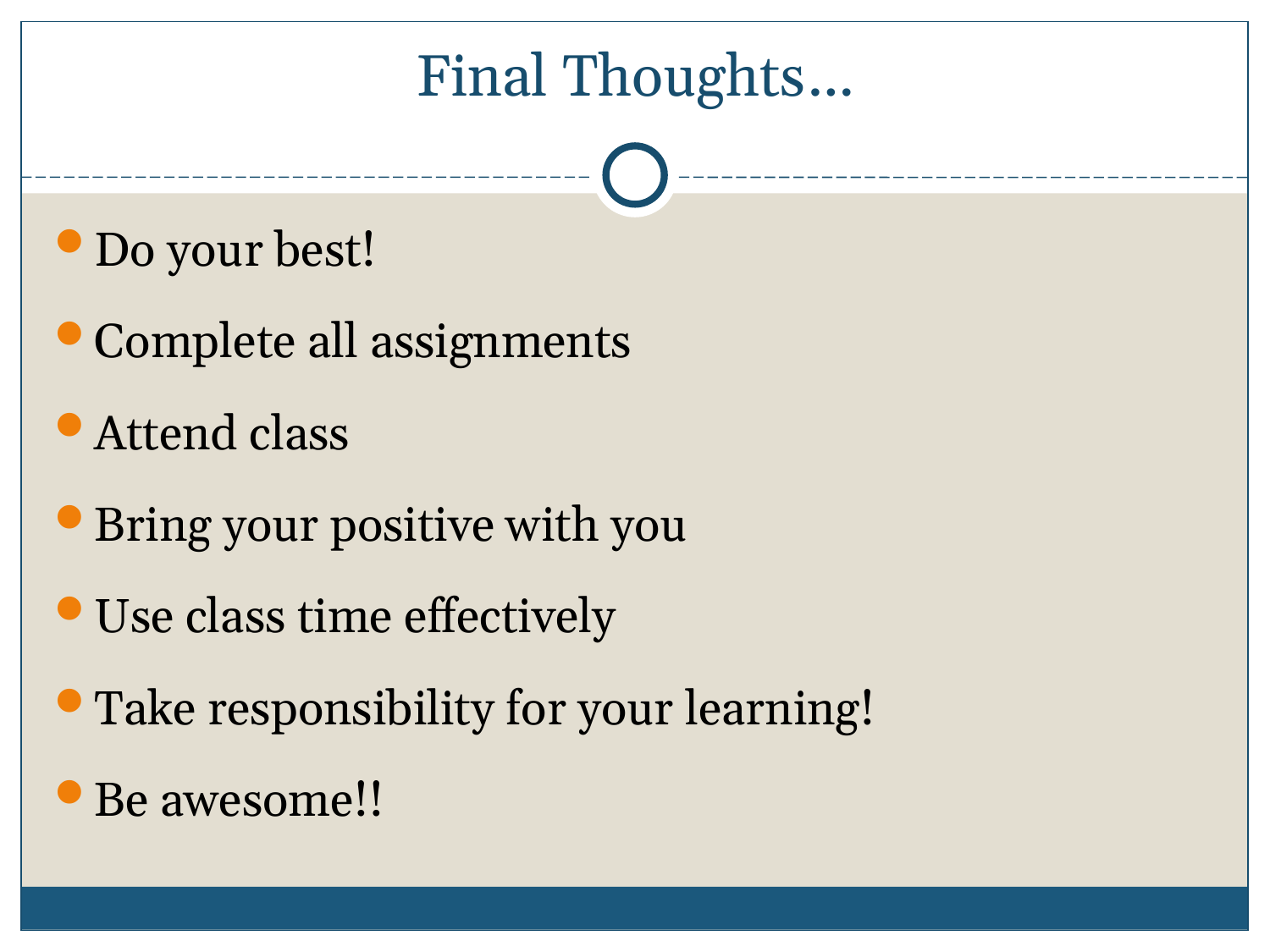

# Final Thoughts…
Do your best!
Complete all assignments
Attend class
Bring your positive with you
Use class time effectively
Take responsibility for your learning!
Be awesome!!